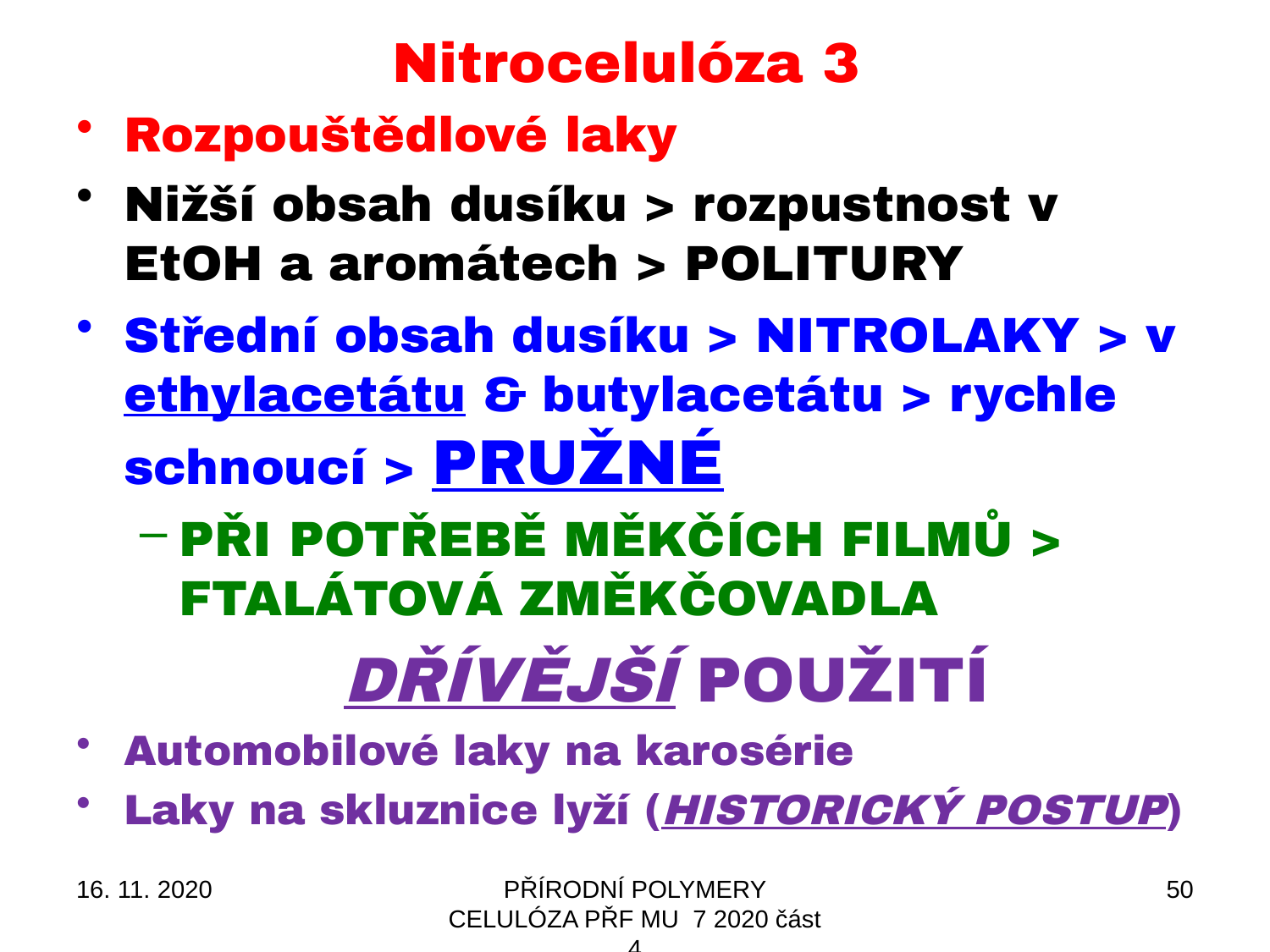

# Nitrocelulóza 3
Rozpouštědlové laky
Nižší obsah dusíku > rozpustnost v EtOH a aromátech > politury
Střední obsah dusíku > nitrolaky > v ethylacetátu & butylacetátu > rychle schnoucí > PRUŽNÉ
PŘI POTŘEBĚ MĚKČÍCH FILMŮ > FTALÁTOVÁ ZMĚKČOVADLA
DŘÍVĚJŠÍ POUŽITÍ
Automobilové laky na karosérie
Laky na skluznice lyží (HISTORICKÝ POSTUP)

16. 11. 2020
PŘÍRODNÍ POLYMERY CELULÓZA PŘF MU  7 2020 část 4
50